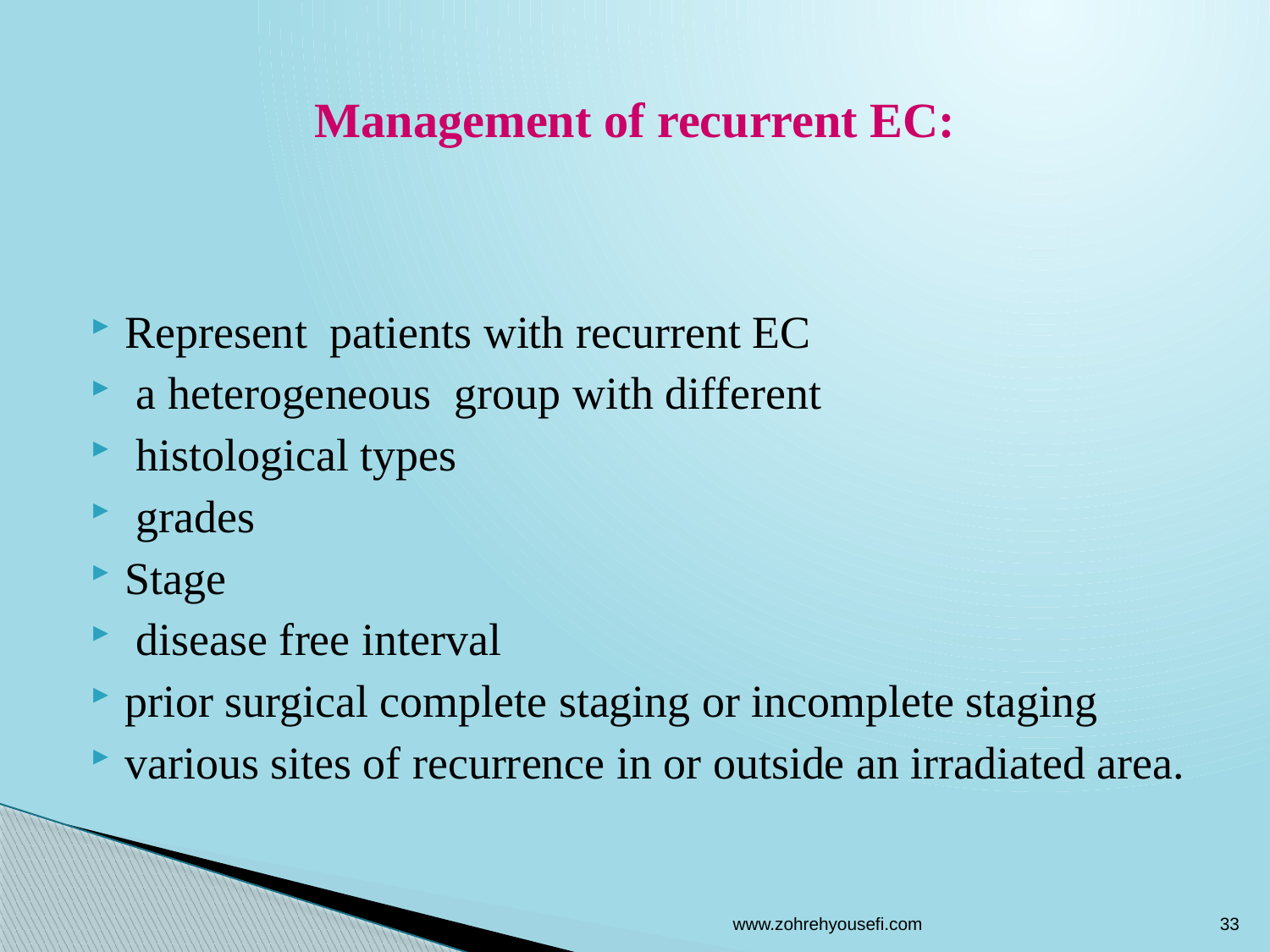

# Management of recurrent EC:
Represent  patients with recurrent EC
 a heterogeneous  group with different
 histological types
 grades
Stage
 disease free interval
prior surgical complete staging or incomplete staging
various sites of recurrence in or outside an irradiated area.
www.zohrehyousefi.com
33